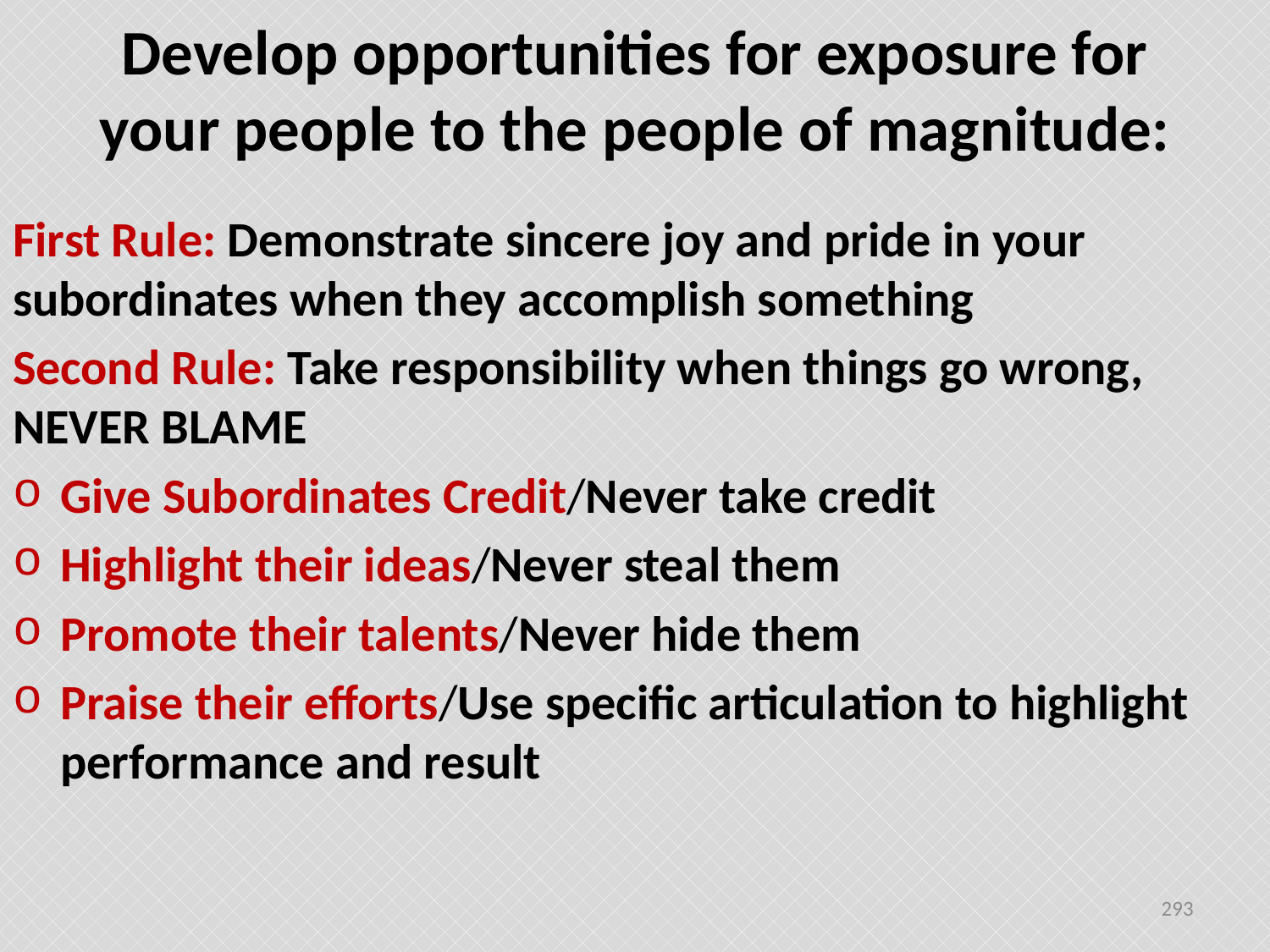

# Develop opportunities for exposure for your people to the people of magnitude:
First Rule: Demonstrate sincere joy and pride in your subordinates when they accomplish something
Second Rule: Take responsibility when things go wrong, NEVER BLAME
Give Subordinates Credit/Never take credit
Highlight their ideas/Never steal them
Promote their talents/Never hide them
Praise their efforts/Use specific articulation to highlight performance and result

293